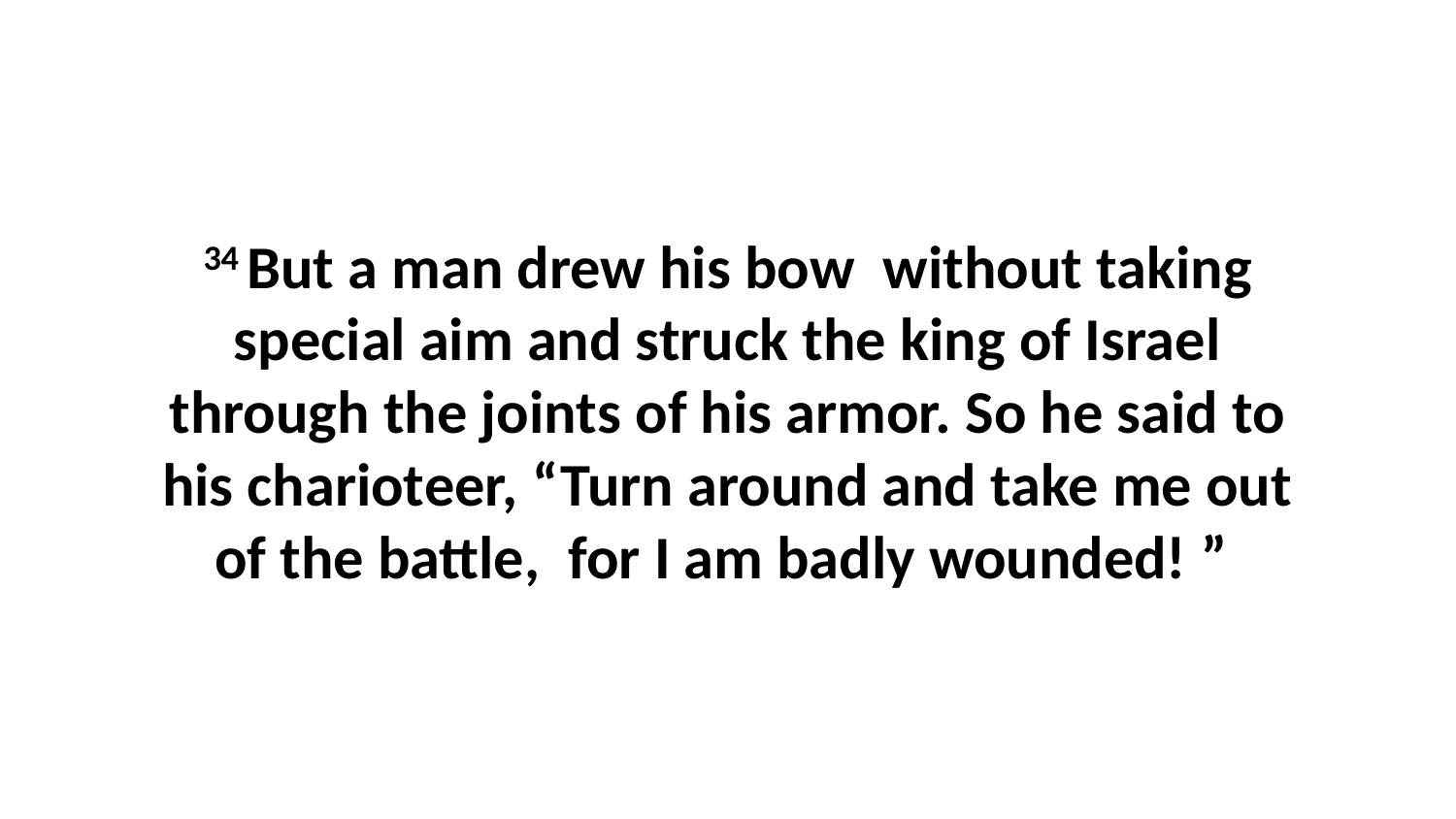

34 But a man drew his bow  without taking special aim and struck the king of Israel through the joints of his armor. So he said to his charioteer, “Turn around and take me out of the battle,  for I am badly wounded! ”